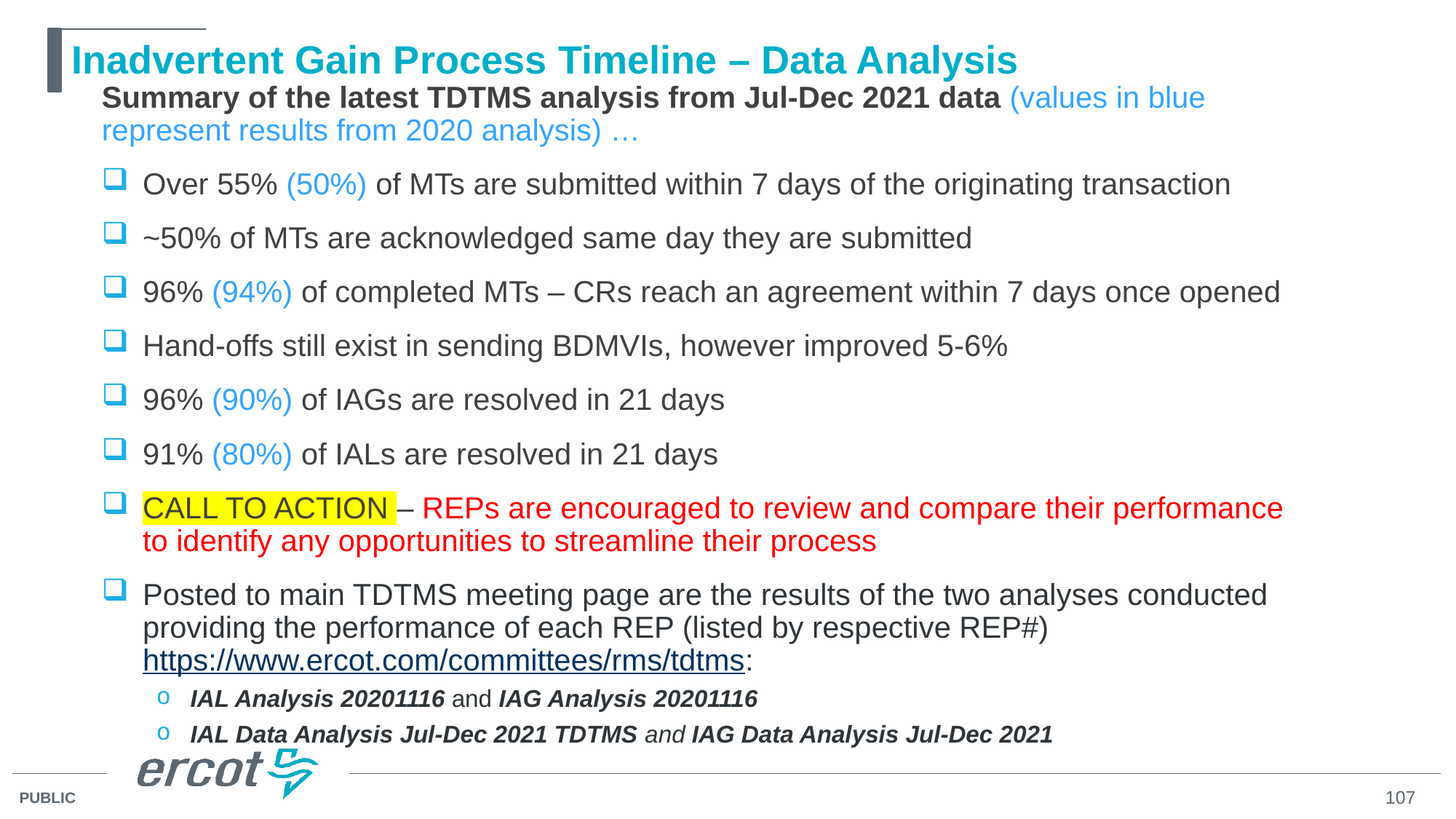

# Inadvertent Gain Process Timeline – Data Analysis
Summary of the latest TDTMS analysis from Jul-Dec 2021 data (values in blue represent results from 2020 analysis) …
Over 55% (50%) of MTs are submitted within 7 days of the originating transaction
~50% of MTs are acknowledged same day they are submitted
96% (94%) of completed MTs – CRs reach an agreement within 7 days once opened
Hand-offs still exist in sending BDMVIs, however improved 5-6%
96% (90%) of IAGs are resolved in 21 days
91% (80%) of IALs are resolved in 21 days
CALL TO ACTION – REPs are encouraged to review and compare their performance to identify any opportunities to streamline their process
Posted to main TDTMS meeting page are the results of the two analyses conducted providing the performance of each REP (listed by respective REP#) https://www.ercot.com/committees/rms/tdtms:
IAL Analysis 20201116 and IAG Analysis 20201116
IAL Data Analysis Jul-Dec 2021 TDTMS and IAG Data Analysis Jul-Dec 2021

107